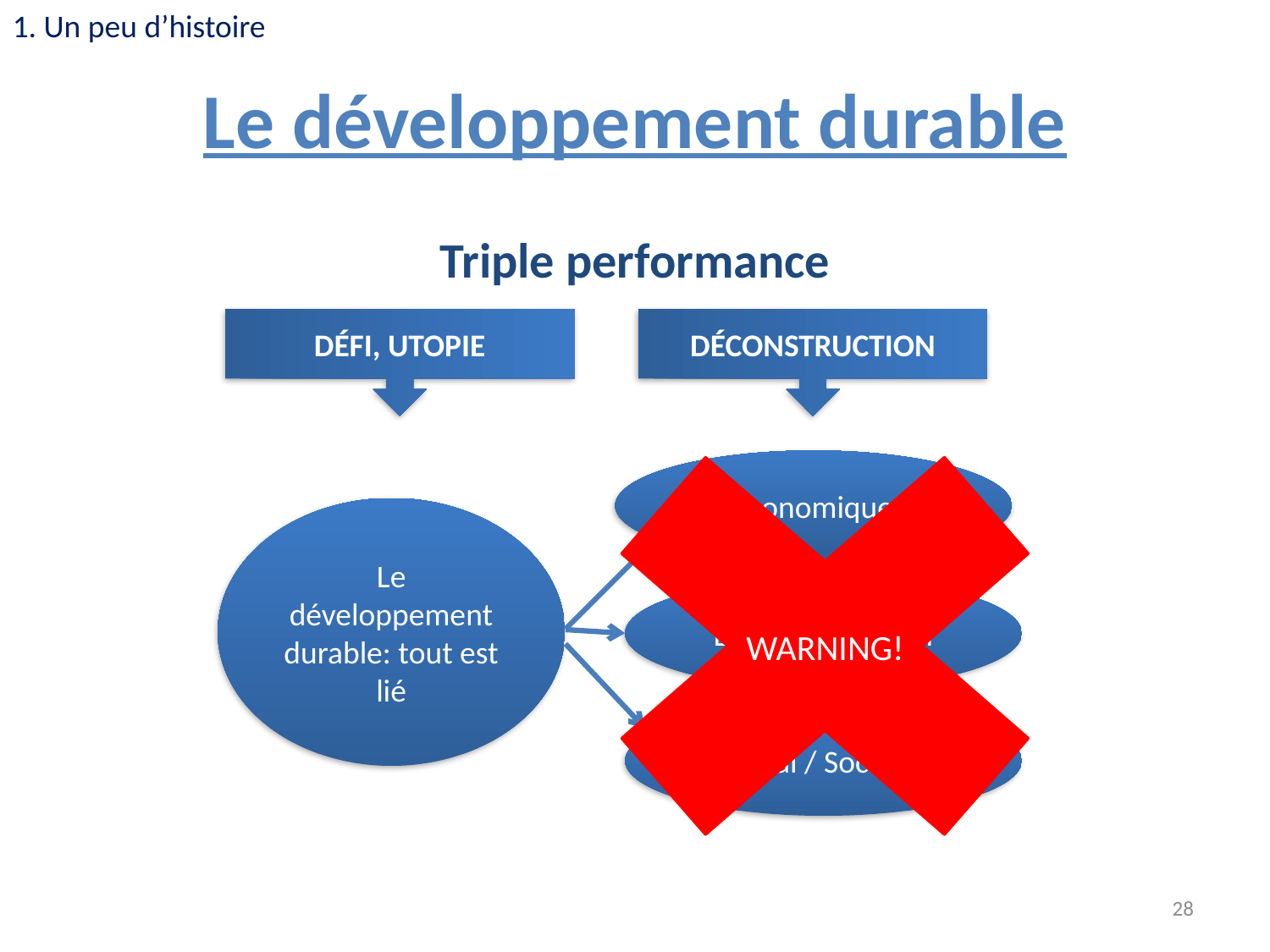

1. Un peu d’histoire
# Le développement durable
DÉFI, UTOPIE
DÉCONSTRUCTION
Triple performance
WARNING!
Economique
Environnemental
Social / Sociétal
Le développement durable: tout est lié
28